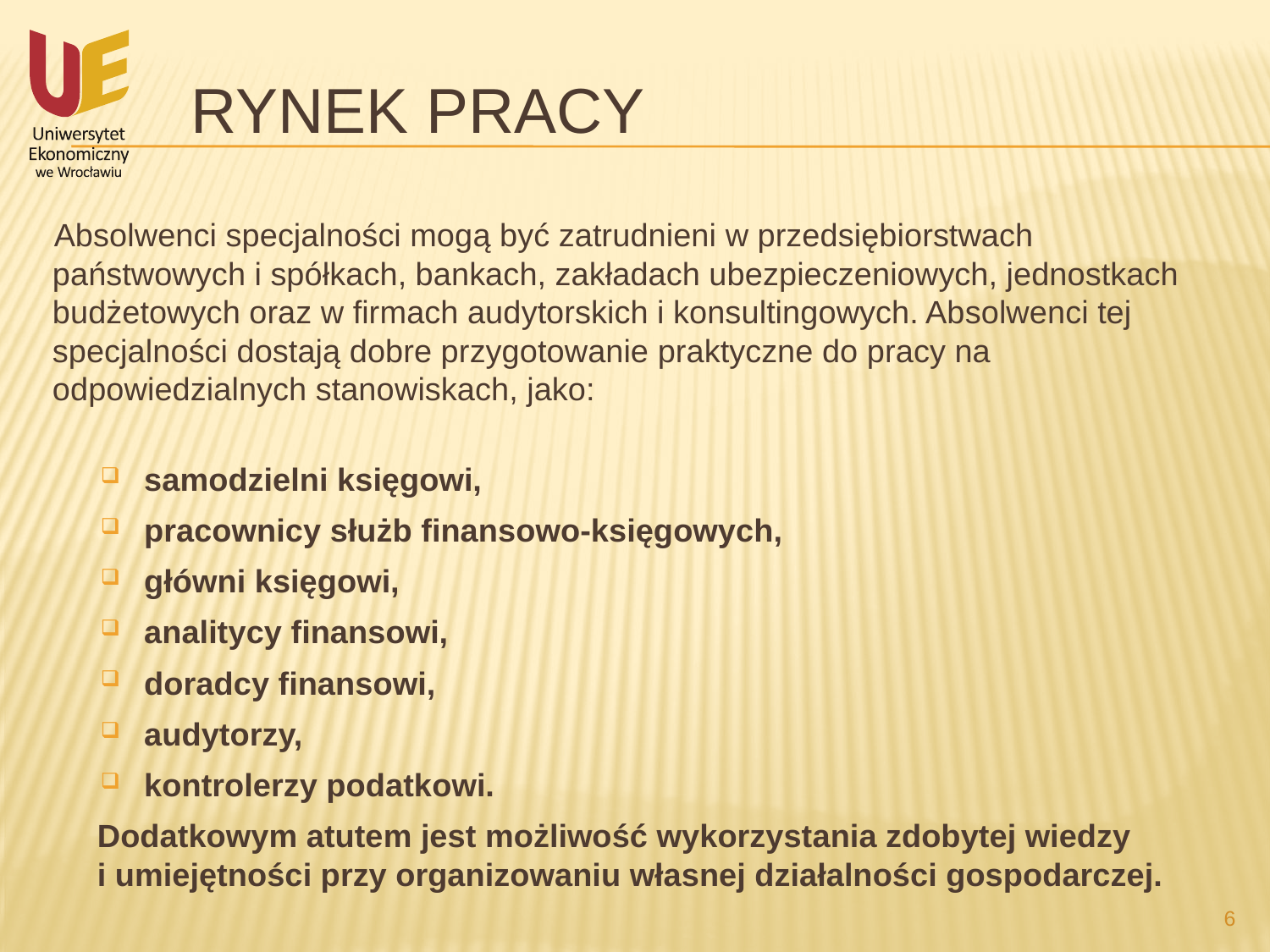

# Rynek pracy
Absolwenci specjalności mogą być zatrudnieni w przedsiębiorstwach państwowych i spółkach, bankach, zakładach ubezpieczeniowych, jednostkach budżetowych oraz w firmach audytorskich i konsultingowych. Absolwenci tej specjalności dostają dobre przygotowanie praktyczne do pracy na odpowiedzialnych stanowiskach, jako:

samodzielni księgowi,
pracownicy służb finansowo-księgowych,
główni księgowi,
analitycy finansowi,
doradcy finansowi,
audytorzy,
kontrolerzy podatkowi.
Dodatkowym atutem jest możliwość wykorzystania zdobytej wiedzy
i umiejętności przy organizowaniu własnej działalności gospodarczej.
6